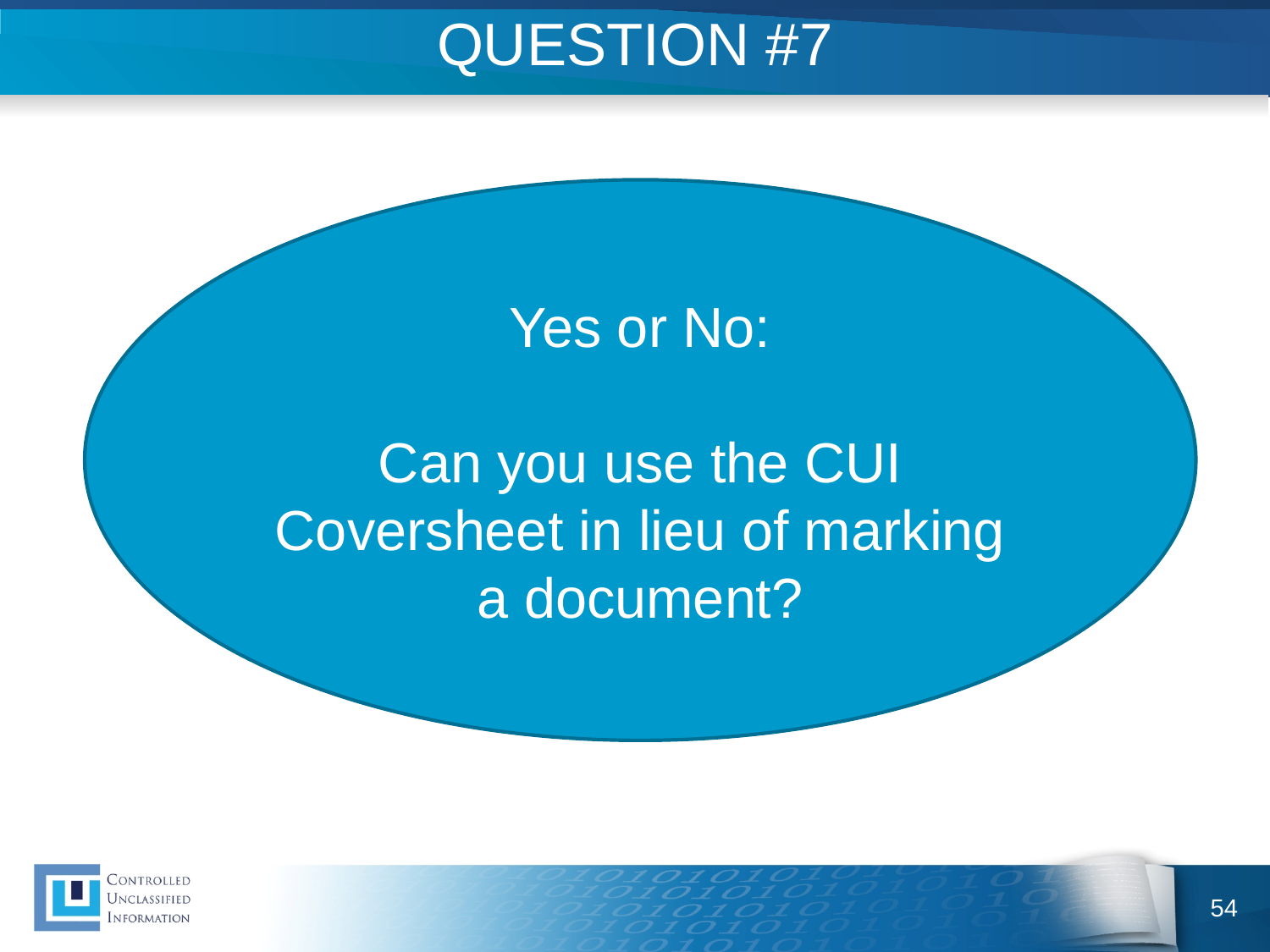

# QUESTION #7
Yes or No:

Can you use the CUI Coversheet in lieu of marking a document?
54